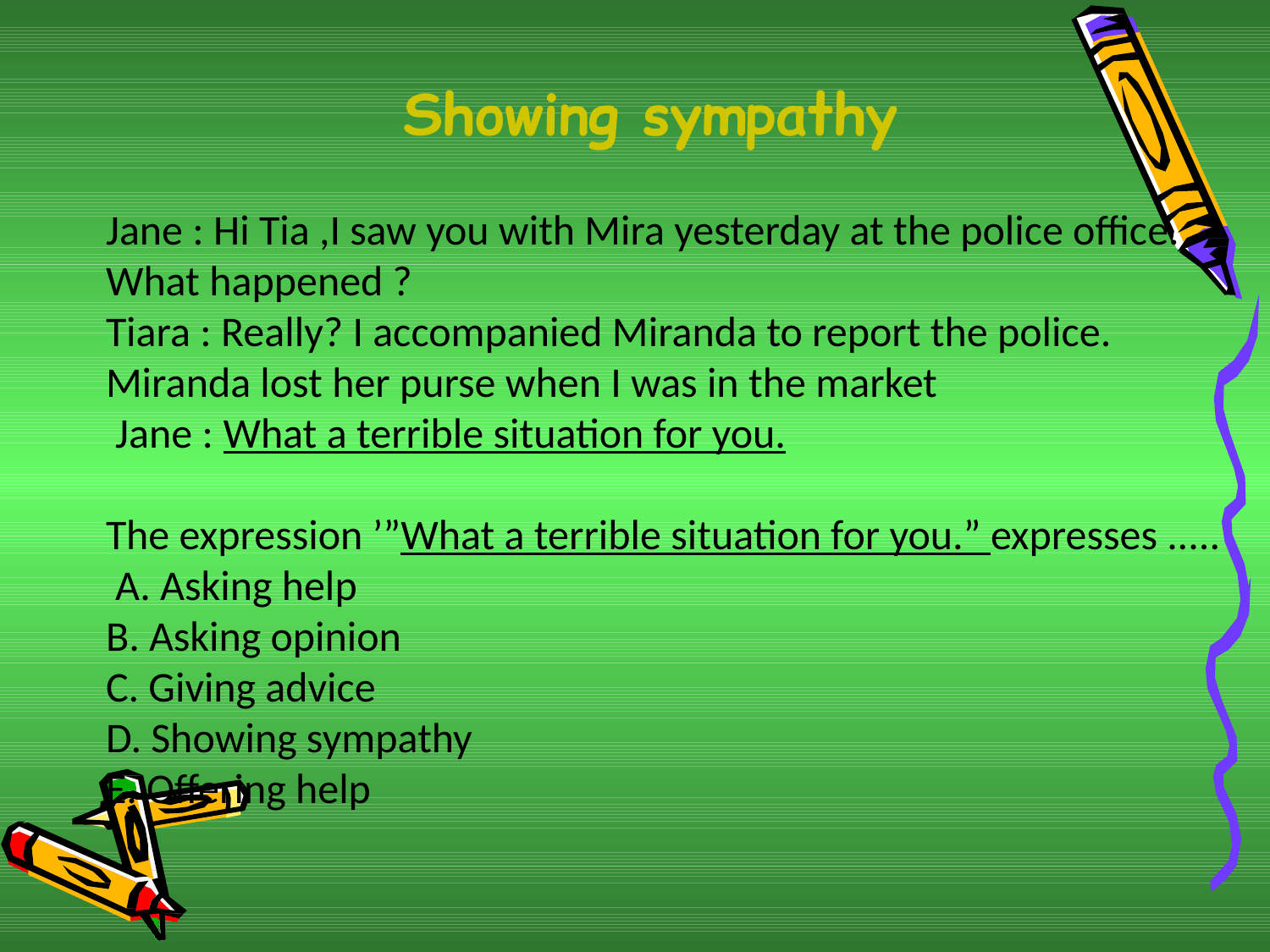

# Showing sympathy

Jane : Hi Tia ,I saw you with Mira yesterday at the police office. What happened ?
Tiara : Really? I accompanied Miranda to report the police. Miranda lost her purse when I was in the market
 Jane : What a terrible situation for you.

The expression ’”What a terrible situation for you.” expresses .....
 A. Asking help
B. Asking opinion
C. Giving advice
D. Showing sympathy
E. Offering help